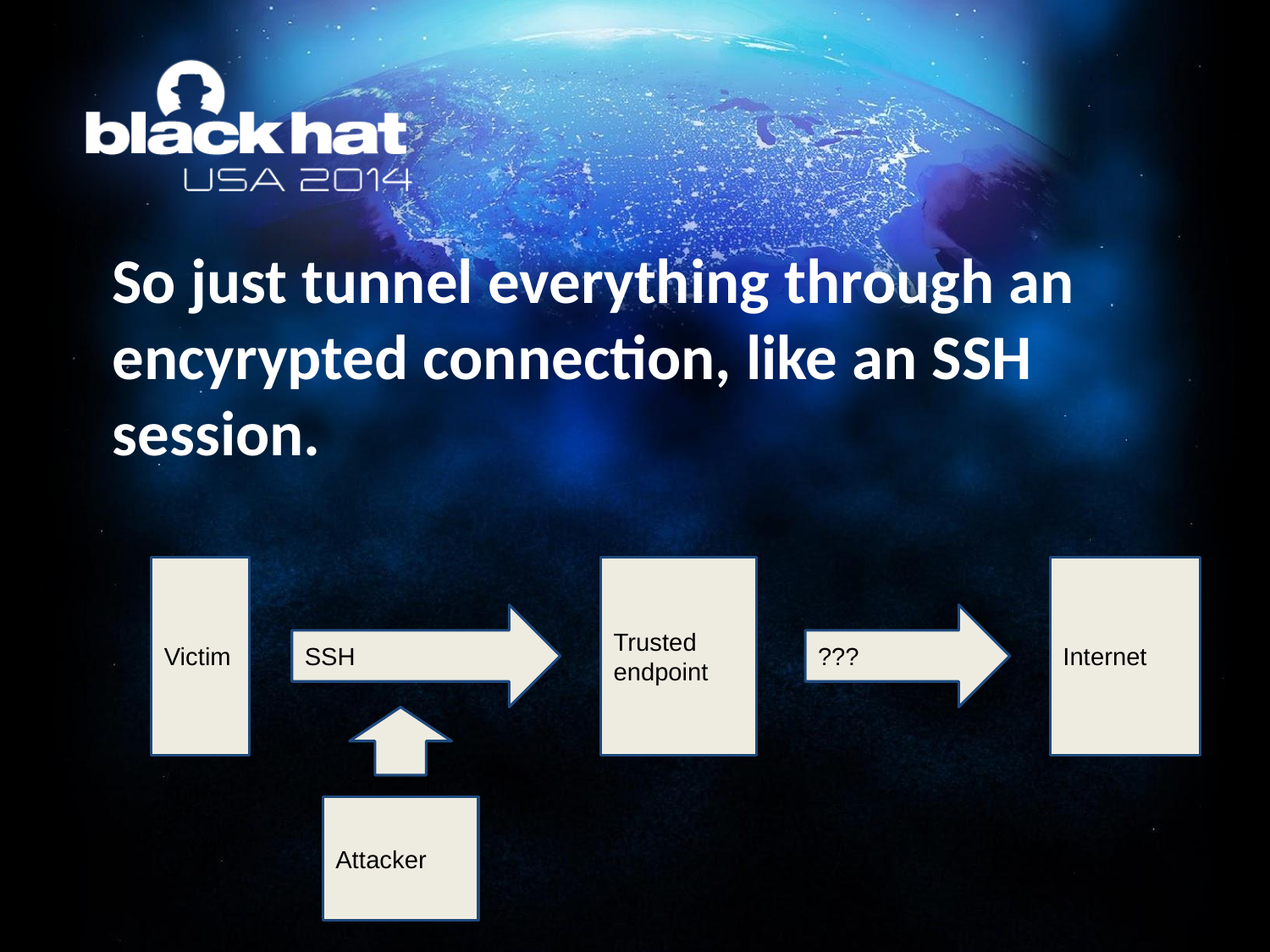

# So just tunnel everything through an encyrypted connection, like an SSH session.
Victim
Trusted endpoint
Internet
SSH
???

Attacker